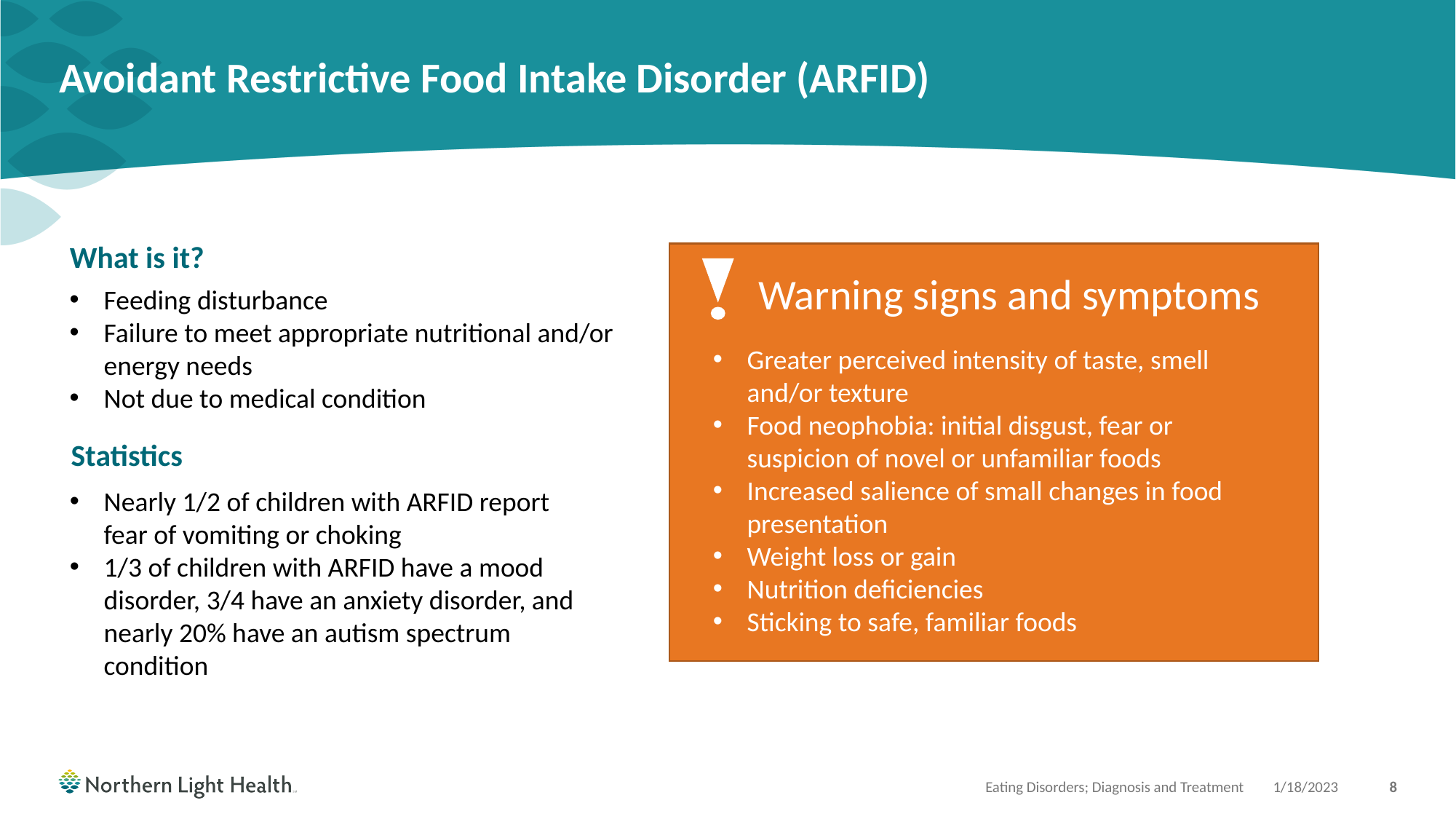

# Avoidant Restrictive Food Intake Disorder (ARFID)
What is it?

Warning signs and symptoms
Feeding disturbance
Failure to meet appropriate nutritional and/or energy needs
Not due to medical condition
Greater perceived intensity of taste, smell and/or texture
Food neophobia: initial disgust, fear or suspicion of novel or unfamiliar foods
Increased salience of small changes in food presentation
Weight loss or gain
Nutrition deficiencies
Sticking to safe, familiar foods
Statistics
Nearly 1/2 of children with ARFID report fear of vomiting or choking
1/3 of children with ARFID have a mood disorder, 3/4 have an anxiety disorder, and nearly 20% have an autism spectrum condition
Eating Disorders; Diagnosis and Treatment
1/18/2023
8